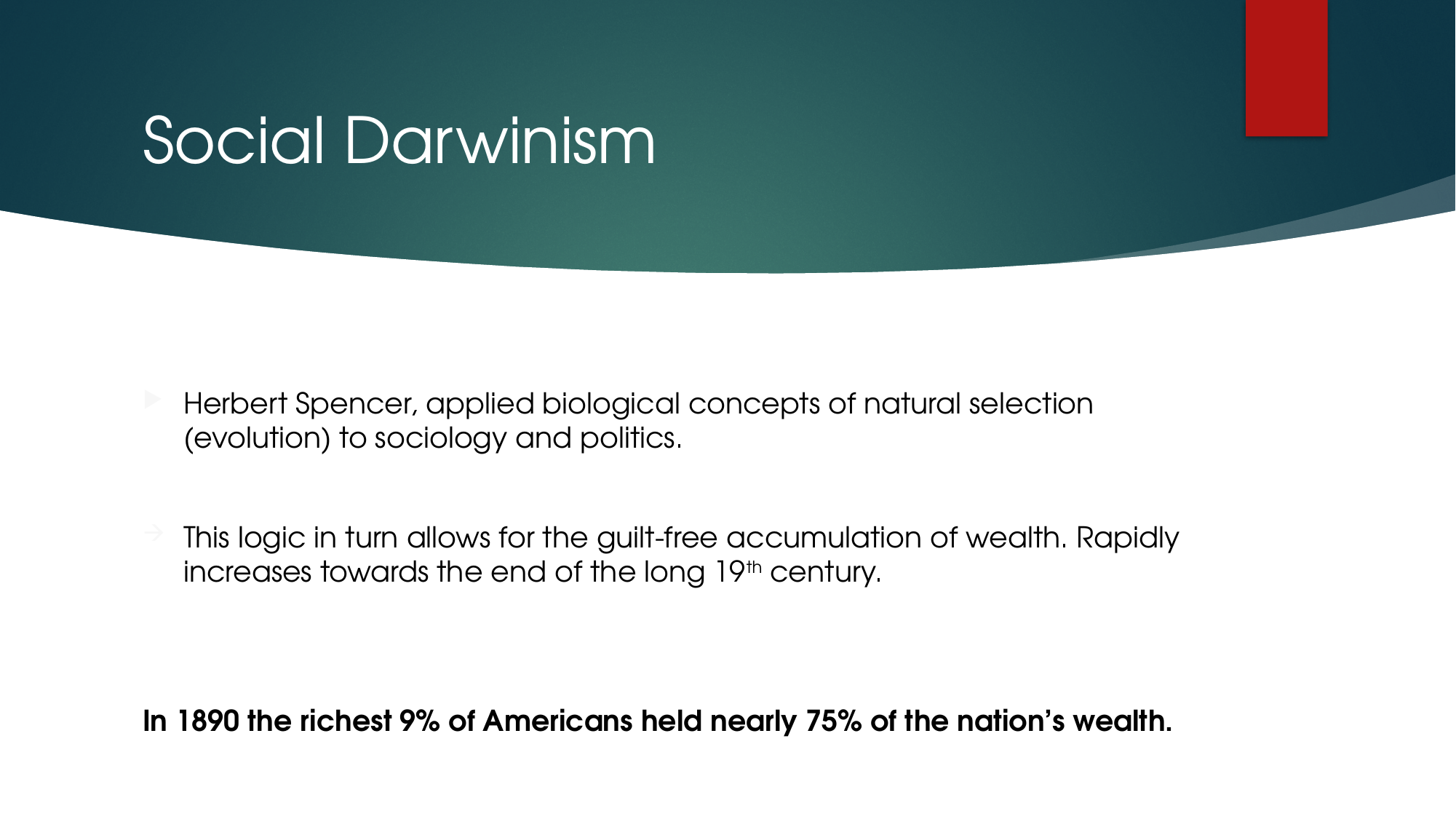

# Social Darwinism

Herbert Spencer, applied biological concepts of natural selection (evolution) to sociology and politics.

This logic in turn allows for the guilt-free accumulation of wealth. Rapidly increases towards the end of the long 19th century.

In 1890 the richest 9% of Americans held nearly 75% of the nation’s wealth.